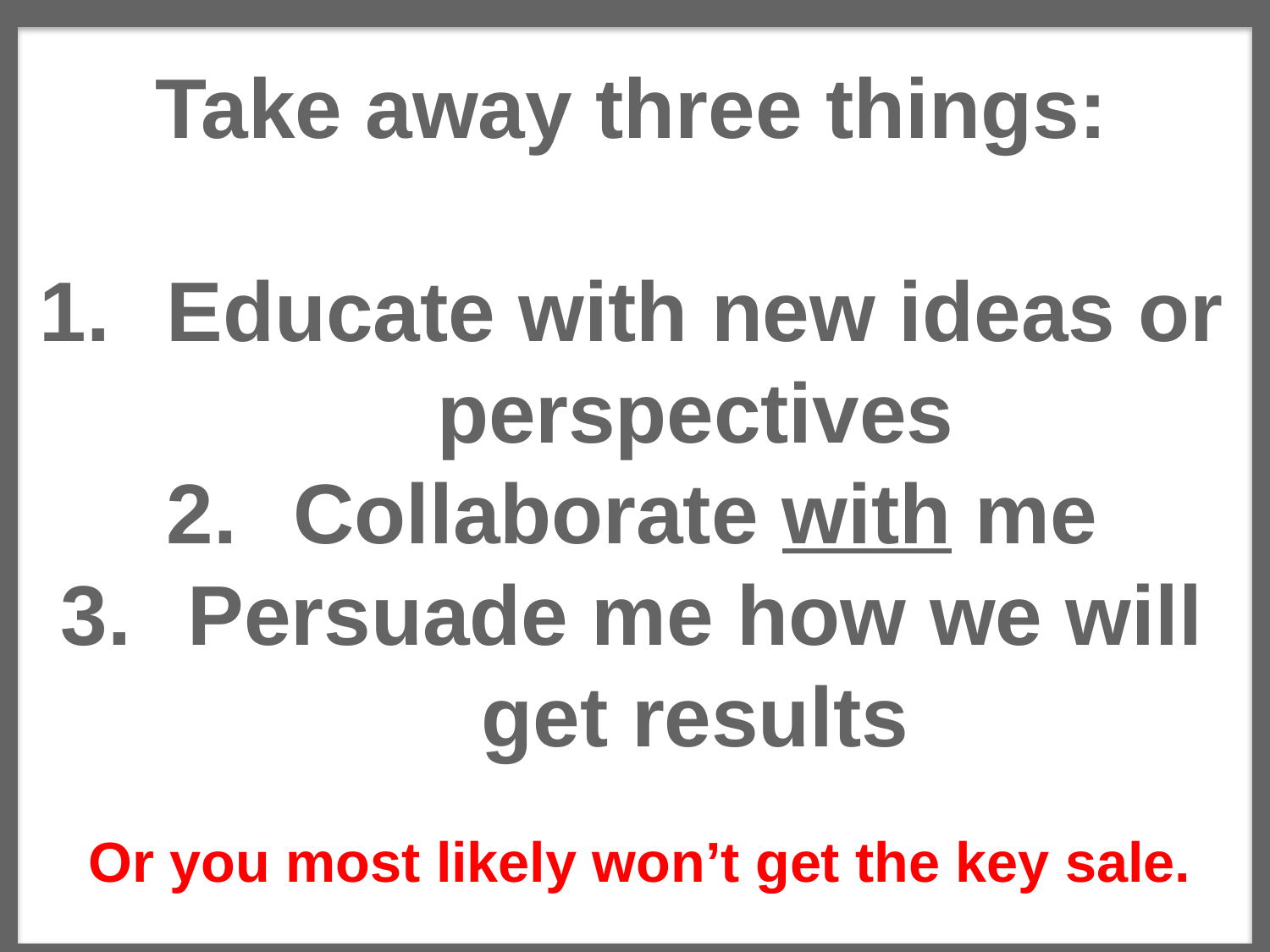

Take away three things:

Educate with new ideas or perspectives
Collaborate with me
Persuade me how we will get results
Or you most likely won’t get the key sale.